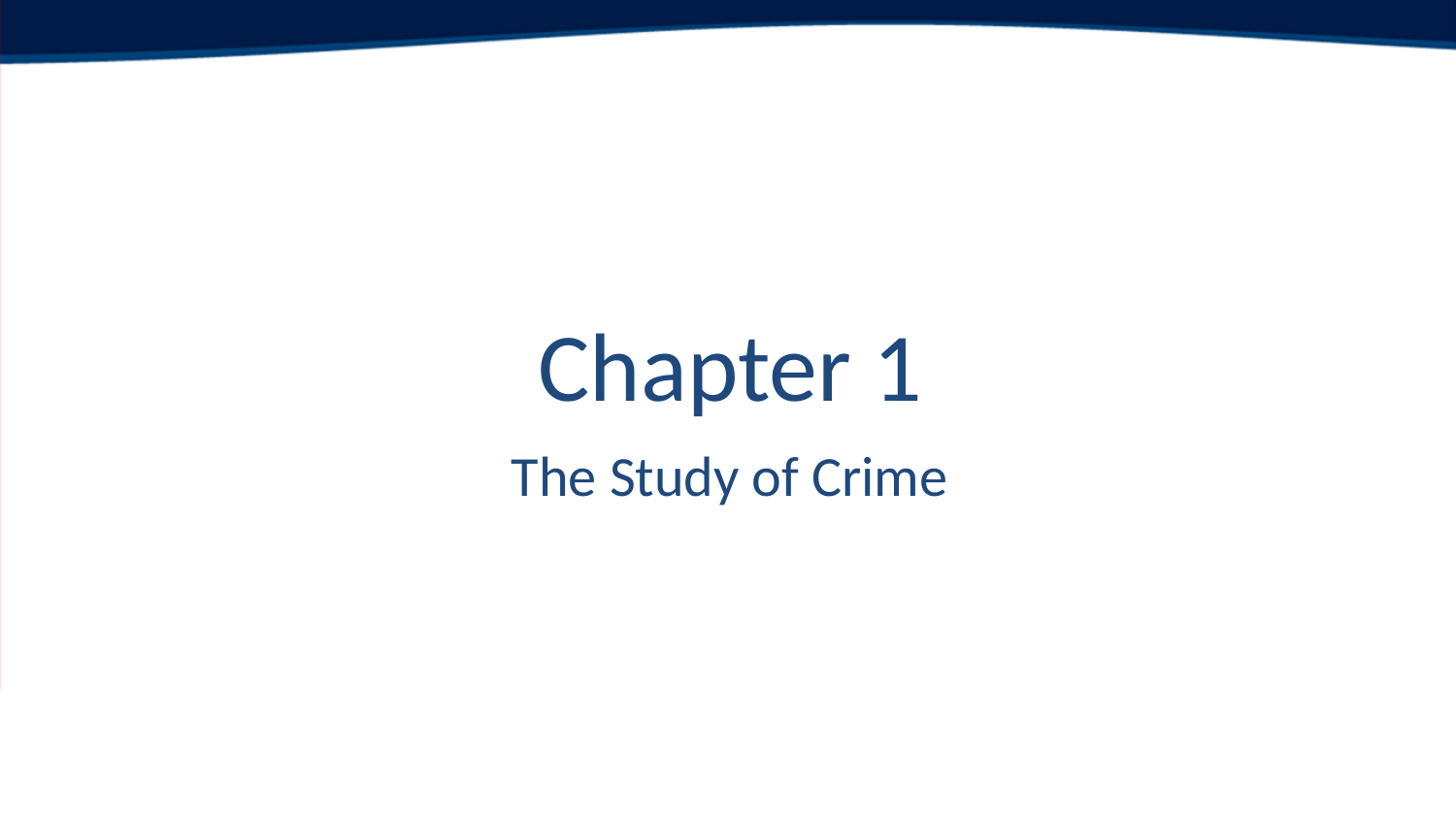

# Chapter 1
The Study of Crime